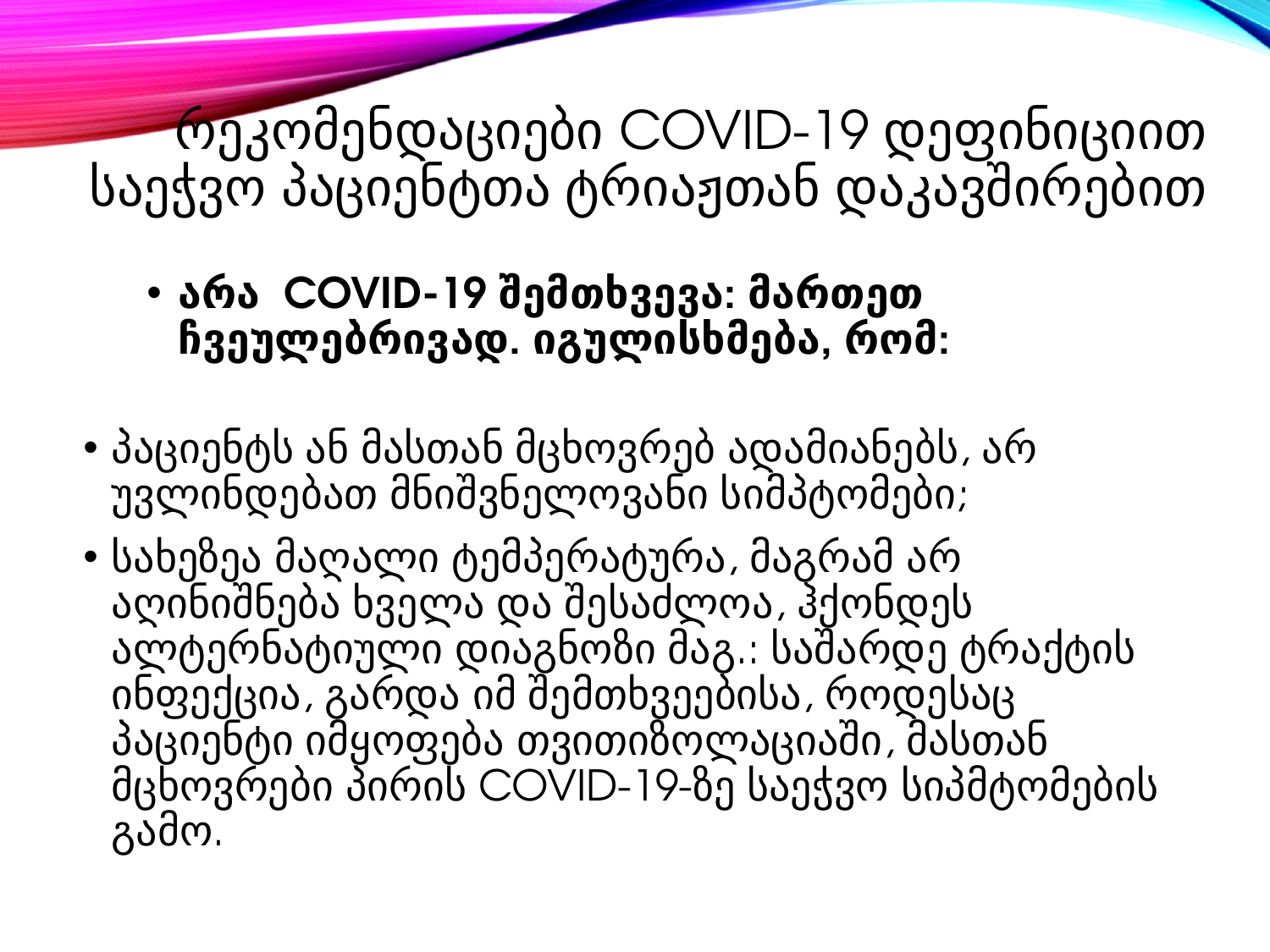

# რეკომენდაციები COVID-19 დეფინიციით საეჭვო პაციენტთა ტრიაჟთან დაკავშირებით
არა  COVID-19 შემთხვევა: მართეთ ჩვეულებრივად. იგულისხმება, რომ:

პაციენტს ან მასთან მცხოვრებ ადამიანებს, არ უვლინდებათ მნიშვნელოვანი სიმპტომები;
სახეზეა მაღალი ტემპერატურა, მაგრამ არ აღინიშნება ხველა და შესაძლოა, ჰქონდეს ალტერნატიული დიაგნოზი მაგ.: საშარდე ტრაქტის ინფექცია, გარდა იმ შემთხვეებისა, როდესაც პაციენტი იმყოფება თვითიზოლაციაში, მასთან მცხოვრები პირის COVID-19-ზე საეჭვო სიპმტომების გამო.